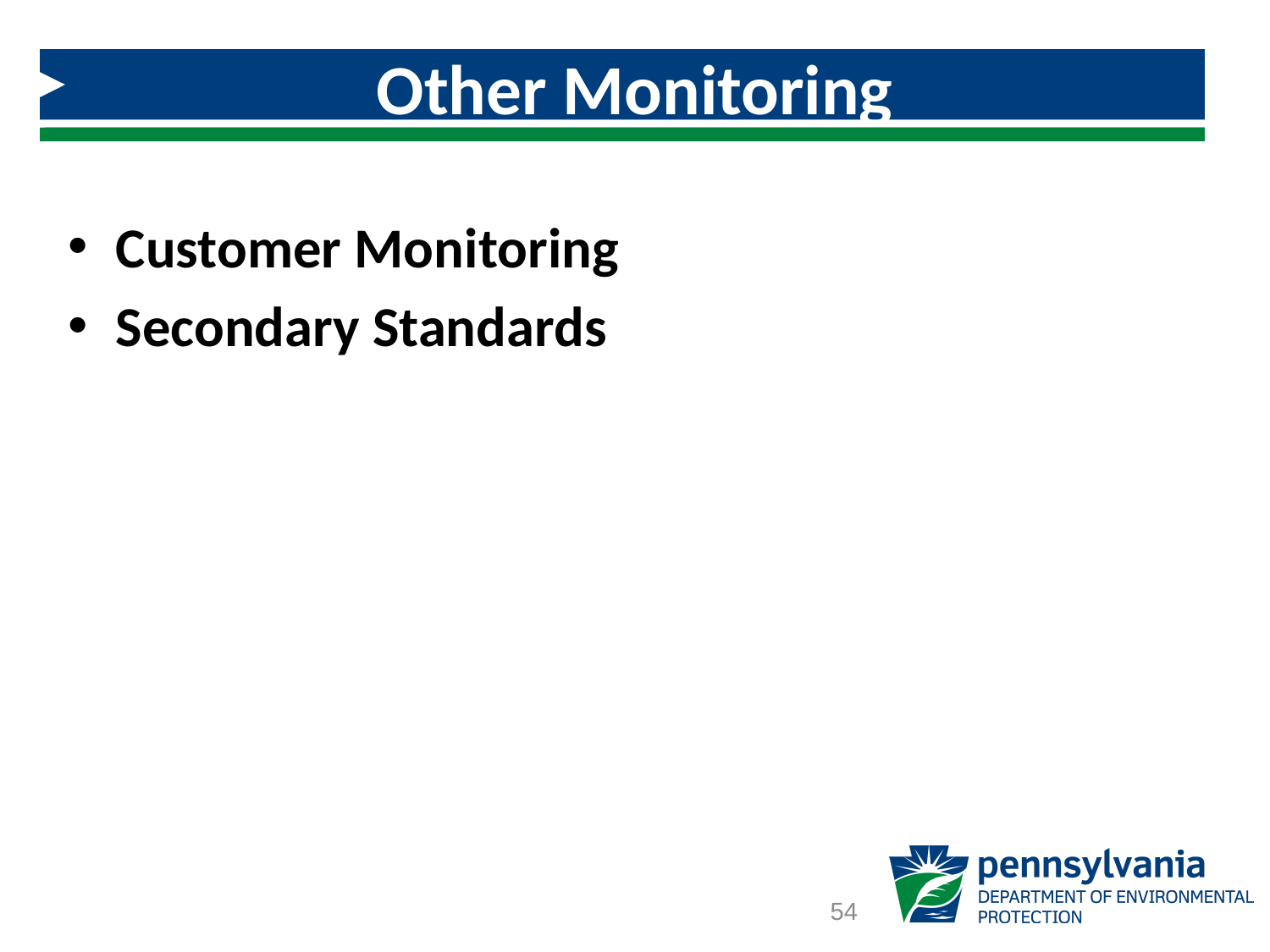

# Other Monitoring
Customer Monitoring
Secondary Standards

54